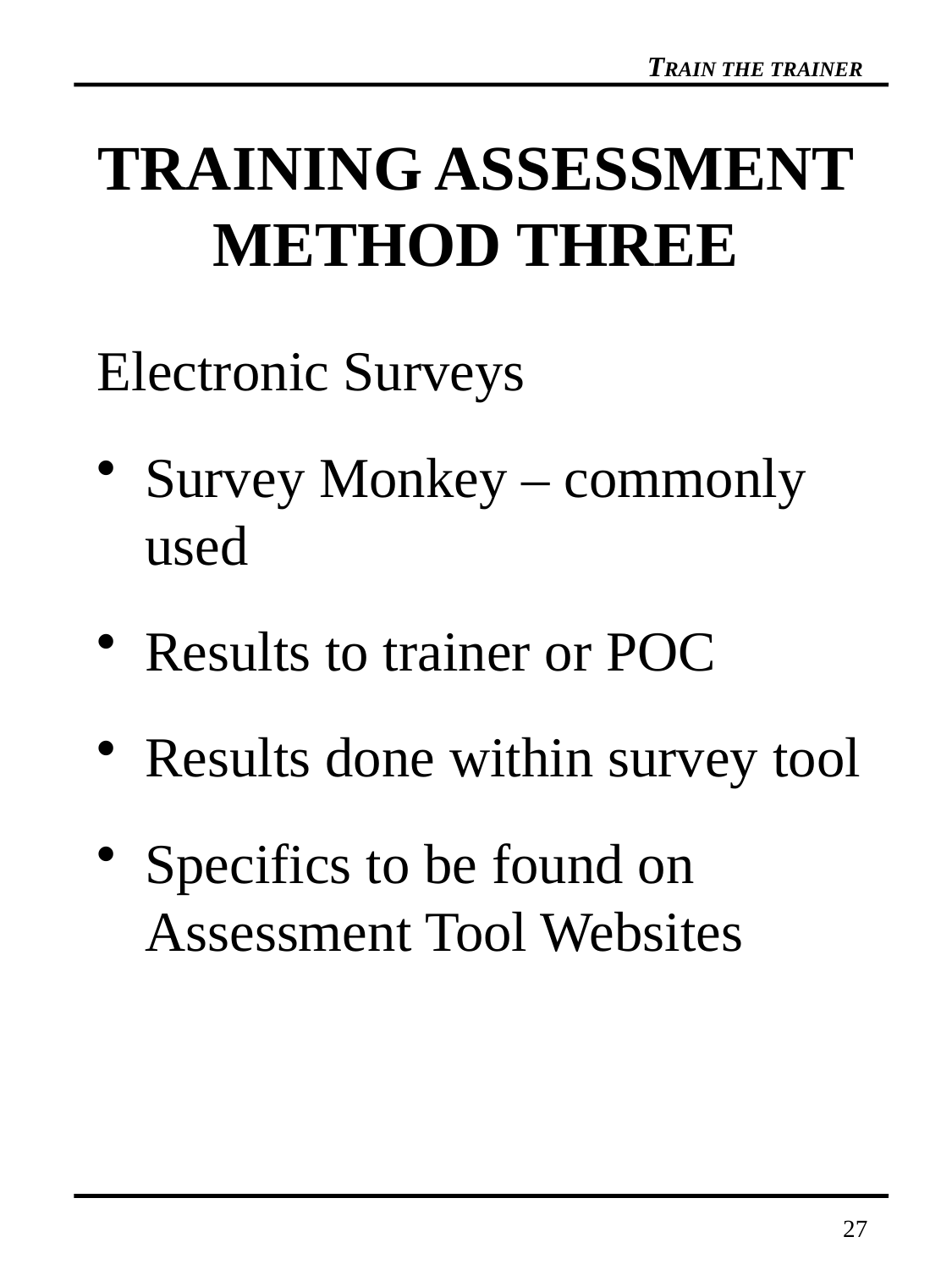

# TRAINING ASSESSMENT METHOD THREE
Electronic Surveys

Survey Monkey – commonly used

Results to trainer or POC

Results done within survey tool

Specifics to be found on Assessment Tool Websites

27